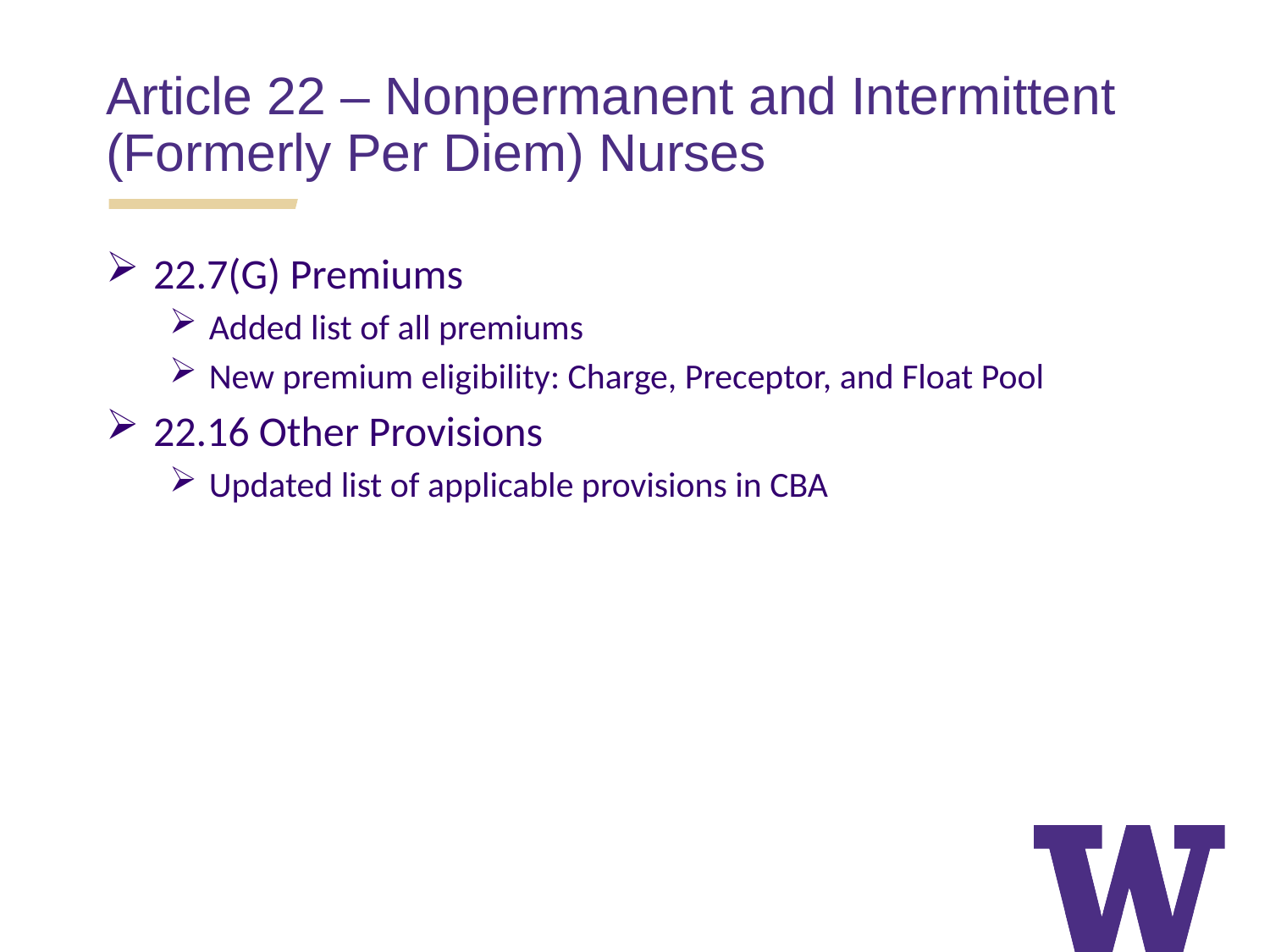

Article 22 – Nonpermanent and Intermittent (Formerly Per Diem) Nurses
22.7(G) Premiums
Added list of all premiums
New premium eligibility: Charge, Preceptor, and Float Pool
22.16 Other Provisions
Updated list of applicable provisions in CBA